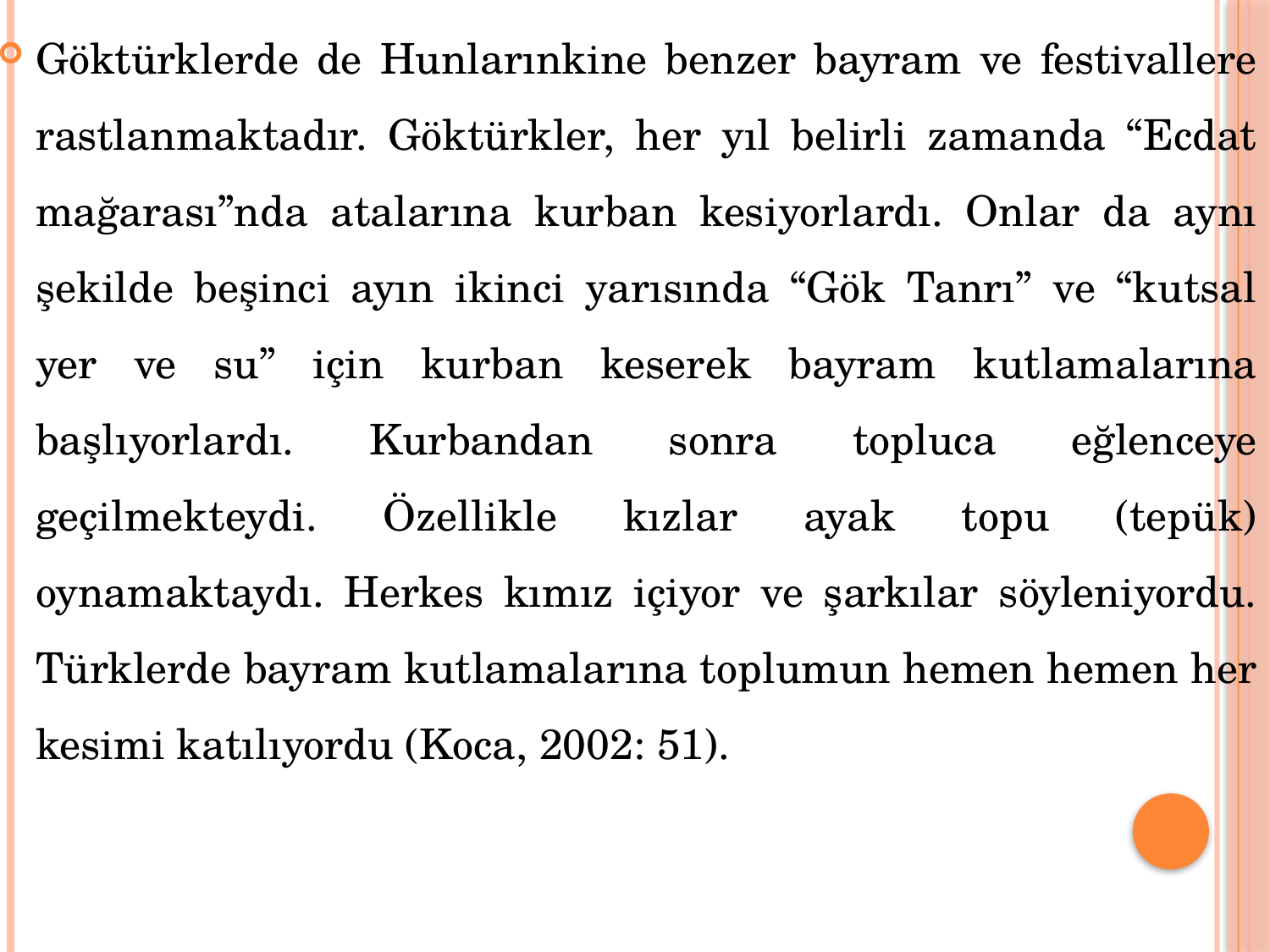

Göktürklerde de Hunlarınkine benzer bayram ve festivallere rastlanmaktadır. Göktürkler, her yıl belirli zamanda “Ecdat mağarası”nda atalarına kurban kesiyorlardı. Onlar da aynı şekilde beşinci ayın ikinci yarısında “Gök Tanrı” ve “kutsal yer ve su” için kurban keserek bayram kutlamalarına başlıyorlardı. Kurbandan sonra topluca eğlenceye geçilmekteydi. Özellikle kızlar ayak topu (tepük) oynamaktaydı. Herkes kımız içiyor ve şarkılar söyleniyordu. Türklerde bayram kutlamalarına toplumun hemen hemen her kesimi katılıyordu (Koca, 2002: 51).